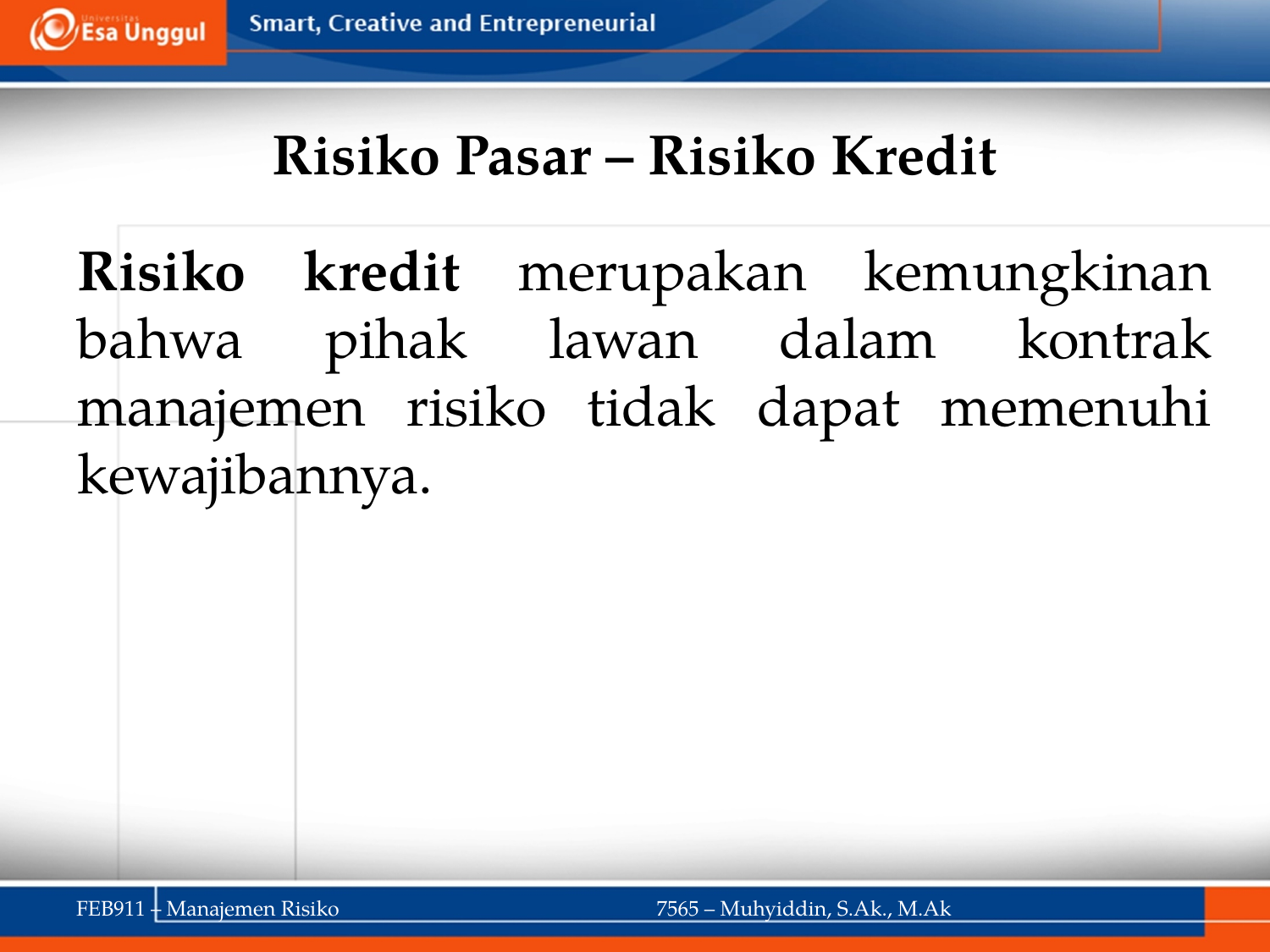

# Risiko Pasar – Risiko Kredit
Risiko kredit merupakan kemungkinan bahwa pihak lawan dalam kontrak manajemen risiko tidak dapat memenuhi kewajibannya.
FEB911 – Manajemen Risiko
7565 – Muhyiddin, S.Ak., M.Ak